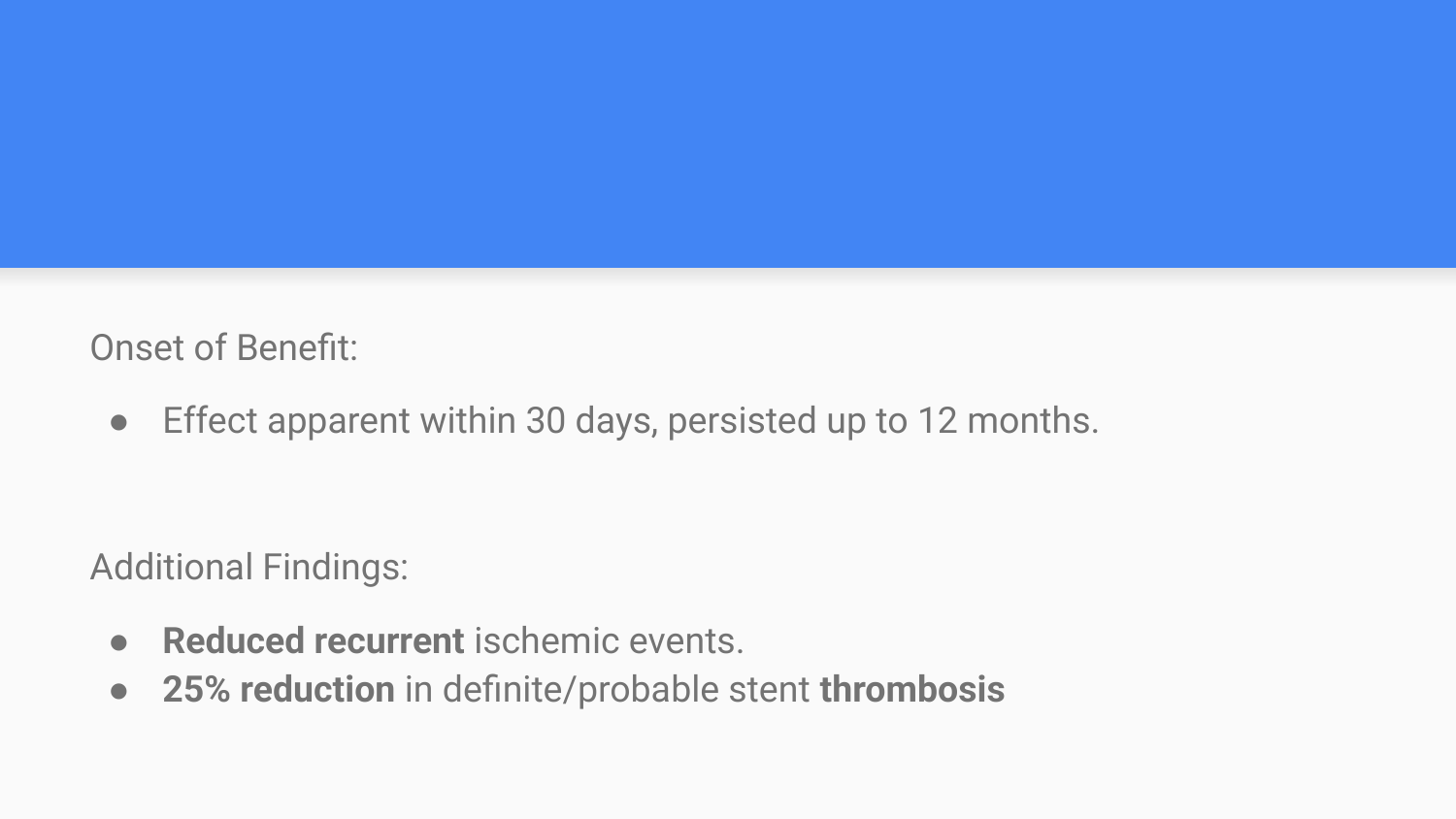

#
Onset of Benefit:
Effect apparent within 30 days, persisted up to 12 months.

Additional Findings:
Reduced recurrent ischemic events.
25% reduction in definite/probable stent thrombosis